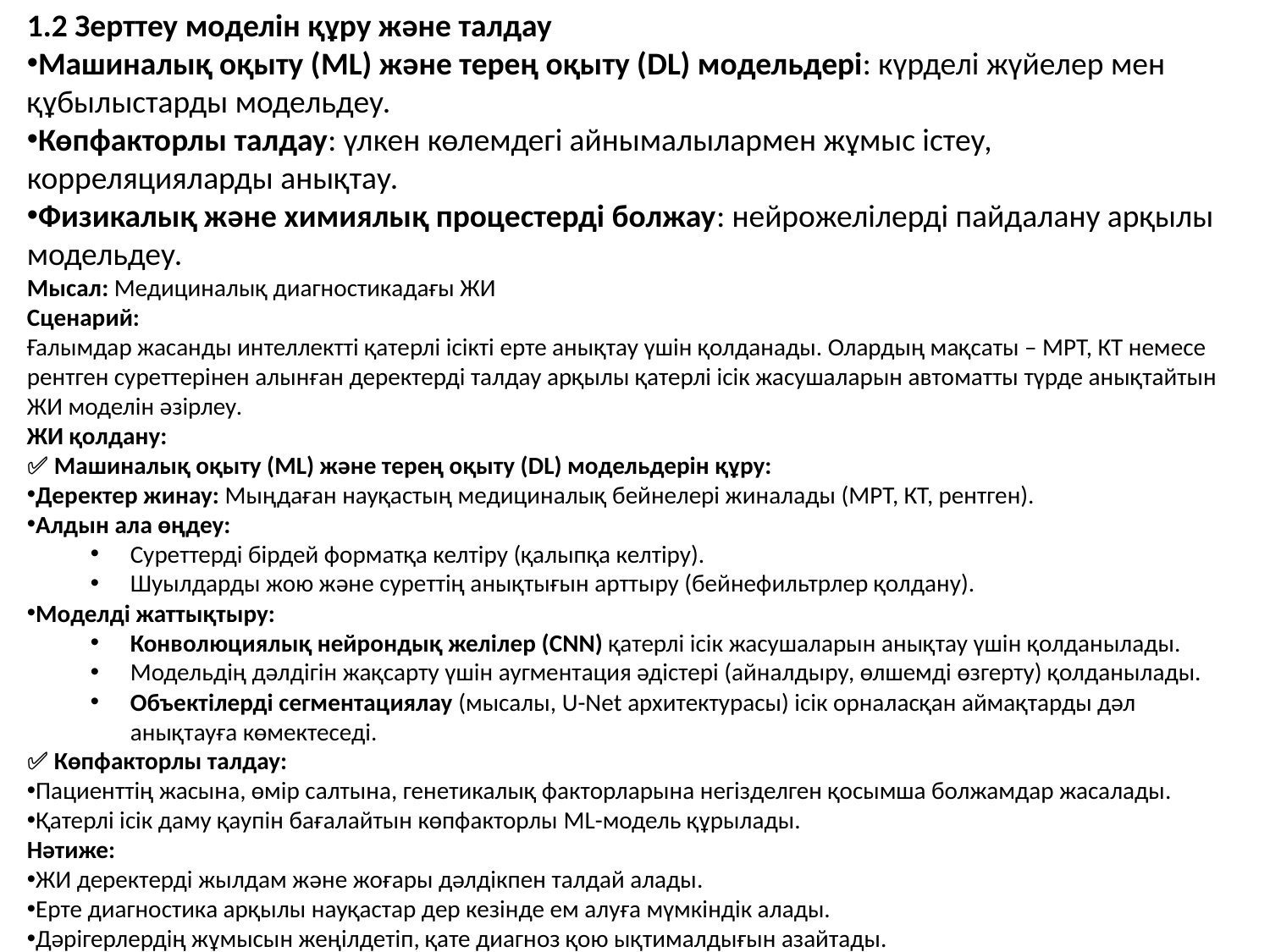

1.2 Зерттеу моделін құру және талдау
Машиналық оқыту (ML) және терең оқыту (DL) модельдері: күрделі жүйелер мен құбылыстарды модельдеу.
Көпфакторлы талдау: үлкен көлемдегі айнымалылармен жұмыс істеу, корреляцияларды анықтау.
Физикалық және химиялық процестерді болжау: нейрожелілерді пайдалану арқылы модельдеу.
Мысал: Медициналық диагностикадағы ЖИ
Сценарий:
Ғалымдар жасанды интеллектті қатерлі ісікті ерте анықтау үшін қолданады. Олардың мақсаты – МРТ, КТ немесе рентген суреттерінен алынған деректерді талдау арқылы қатерлі ісік жасушаларын автоматты түрде анықтайтын ЖИ моделін әзірлеу.
ЖИ қолдану:
✅ Машиналық оқыту (ML) және терең оқыту (DL) модельдерін құру:
Деректер жинау: Мыңдаған науқастың медициналық бейнелері жиналады (МРТ, КТ, рентген).
Алдын ала өңдеу:
Суреттерді бірдей форматқа келтіру (қалыпқа келтіру).
Шуылдарды жою және суреттің анықтығын арттыру (бейнефильтрлер қолдану).
Моделді жаттықтыру:
Конволюциялық нейрондық желілер (CNN) қатерлі ісік жасушаларын анықтау үшін қолданылады.
Модельдің дәлдігін жақсарту үшін аугментация әдістері (айналдыру, өлшемді өзгерту) қолданылады.
Объектілерді сегментациялау (мысалы, U-Net архитектурасы) ісік орналасқан аймақтарды дәл анықтауға көмектеседі.
✅ Көпфакторлы талдау:
Пациенттің жасына, өмір салтына, генетикалық факторларына негізделген қосымша болжамдар жасалады.
Қатерлі ісік даму қаупін бағалайтын көпфакторлы ML-модель құрылады.
Нәтиже:
ЖИ деректерді жылдам және жоғары дәлдікпен талдай алады.
Ерте диагностика арқылы науқастар дер кезінде ем алуға мүмкіндік алады.
Дәрігерлердің жұмысын жеңілдетіп, қате диагноз қою ықтималдығын азайтады.